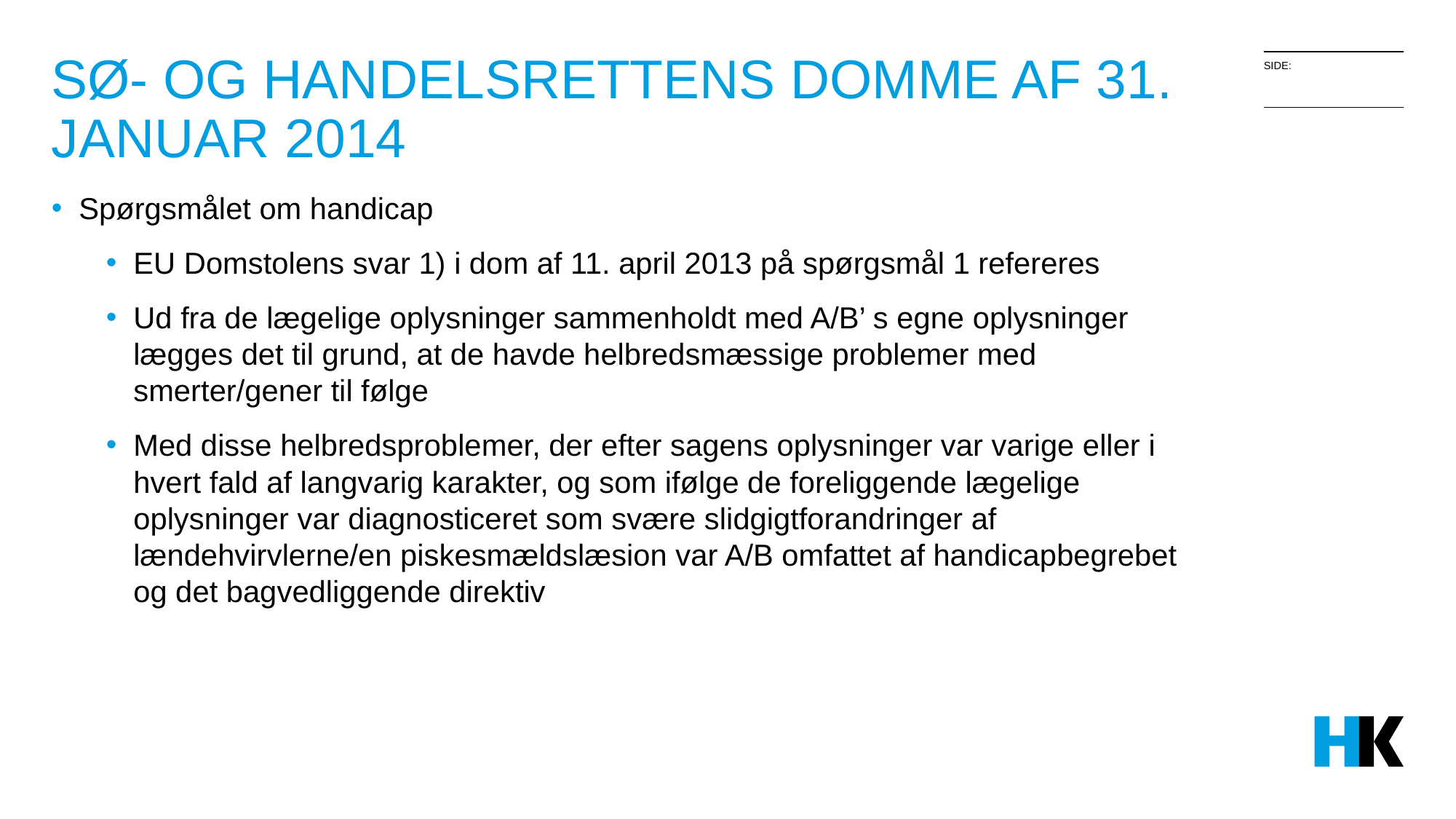

# Sø- og handelsrettens domme af 31. januar 2014
Spørgsmålet om handicap
EU Domstolens svar 1) i dom af 11. april 2013 på spørgsmål 1 refereres
Ud fra de lægelige oplysninger sammenholdt med A/B’ s egne oplysninger lægges det til grund, at de havde helbredsmæssige problemer med smerter/gener til følge
Med disse helbredsproblemer, der efter sagens oplysninger var varige eller i hvert fald af langvarig karakter, og som ifølge de foreliggende lægelige oplysninger var diagnosticeret som svære slidgigtforandringer af lændehvirvlerne/en piskesmældslæsion var A/B omfattet af handicapbegrebet og det bagvedliggende direktiv